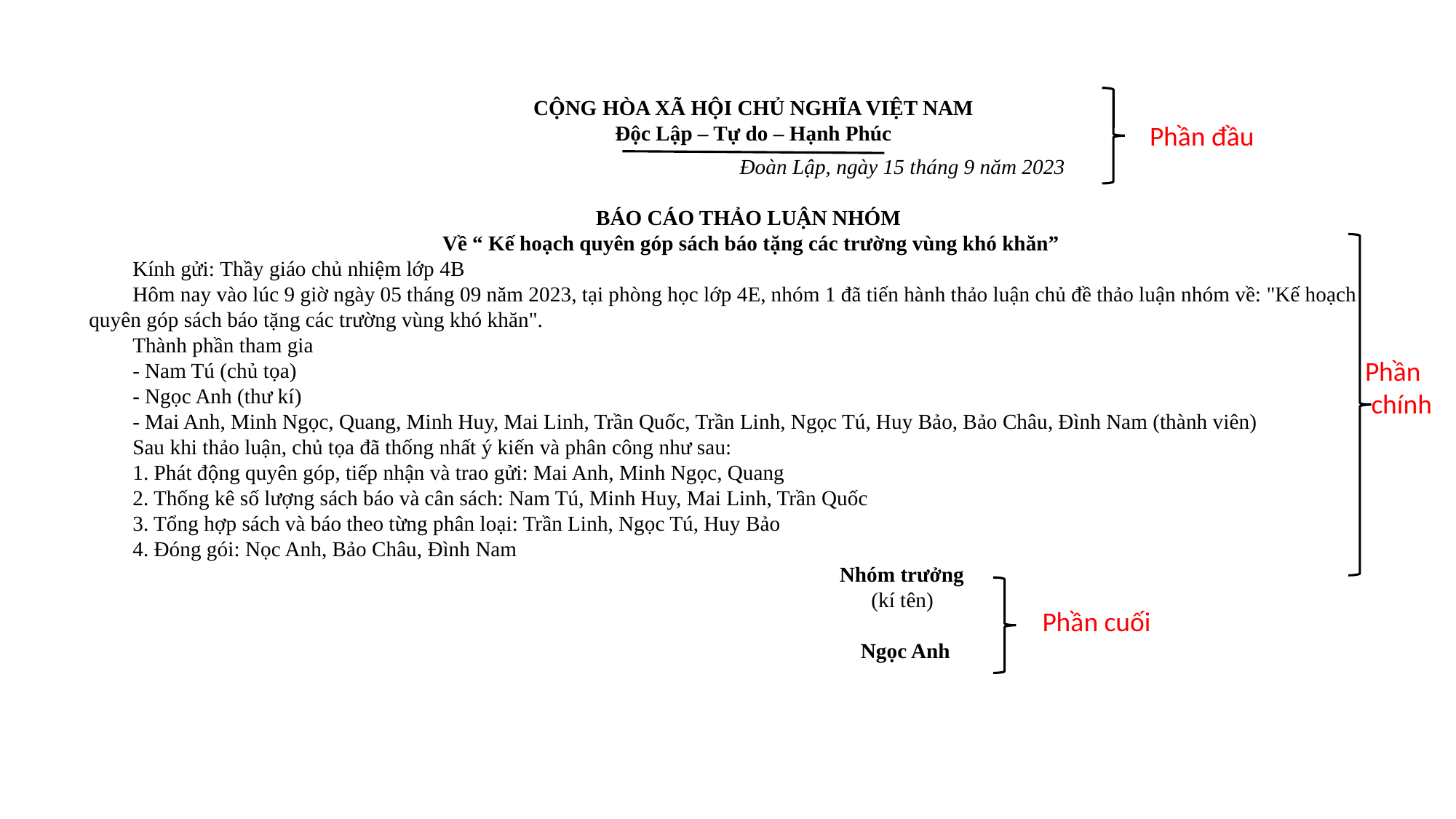

CỘNG HÒA XÃ HỘI CHỦ NGHĨA VIỆT NAM
Độc Lập – Tự do – Hạnh Phúc

Phần đầu

                                                                                                                 Đoàn Lập, ngày 15 tháng 9 năm 2023

BÁO CÁO THẢO LUẬN NHÓM
Về “ Kế hoạch quyên góp sách báo tặng các trường vùng khó khăn”
Kính gửi: Thầy giáo chủ nhiệm lớp 4B
Hôm nay vào lúc 9 giờ ngày 05 tháng 09 năm 2023, tại phòng học lớp 4E, nhóm 1 đã tiến hành thảo luận chủ đề thảo luận nhóm về: "Kế hoạch quyên góp sách báo tặng các trường vùng khó khăn".
Thành phần tham gia
- Nam Tú (chủ tọa)
- Ngọc Anh (thư kí)
- Mai Anh, Minh Ngọc, Quang, Minh Huy, Mai Linh, Trần Quốc, Trần Linh, Ngọc Tú, Huy Bảo, Bảo Châu, Đình Nam (thành viên)
Sau khi thảo luận, chủ tọa đã thống nhất ý kiến và phân công như sau:
1. Phát động quyên góp, tiếp nhận và trao gửi: Mai Anh, Minh Ngọc, Quang
2. Thống kê số lượng sách báo và cân sách: Nam Tú, Minh Huy, Mai Linh, Trần Quốc
3. Tổng hợp sách và báo theo từng phân loại: Trần Linh, Ngọc Tú, Huy Bảo
4. Đóng gói: Nọc Anh, Bảo Châu, Đình Nam
                                                                                                                                      Nhóm trưởng
                                                                                                                                            (kí tên)

                                                                                                                                          Ngọc Anh

Phần
 chính

Phần cuối